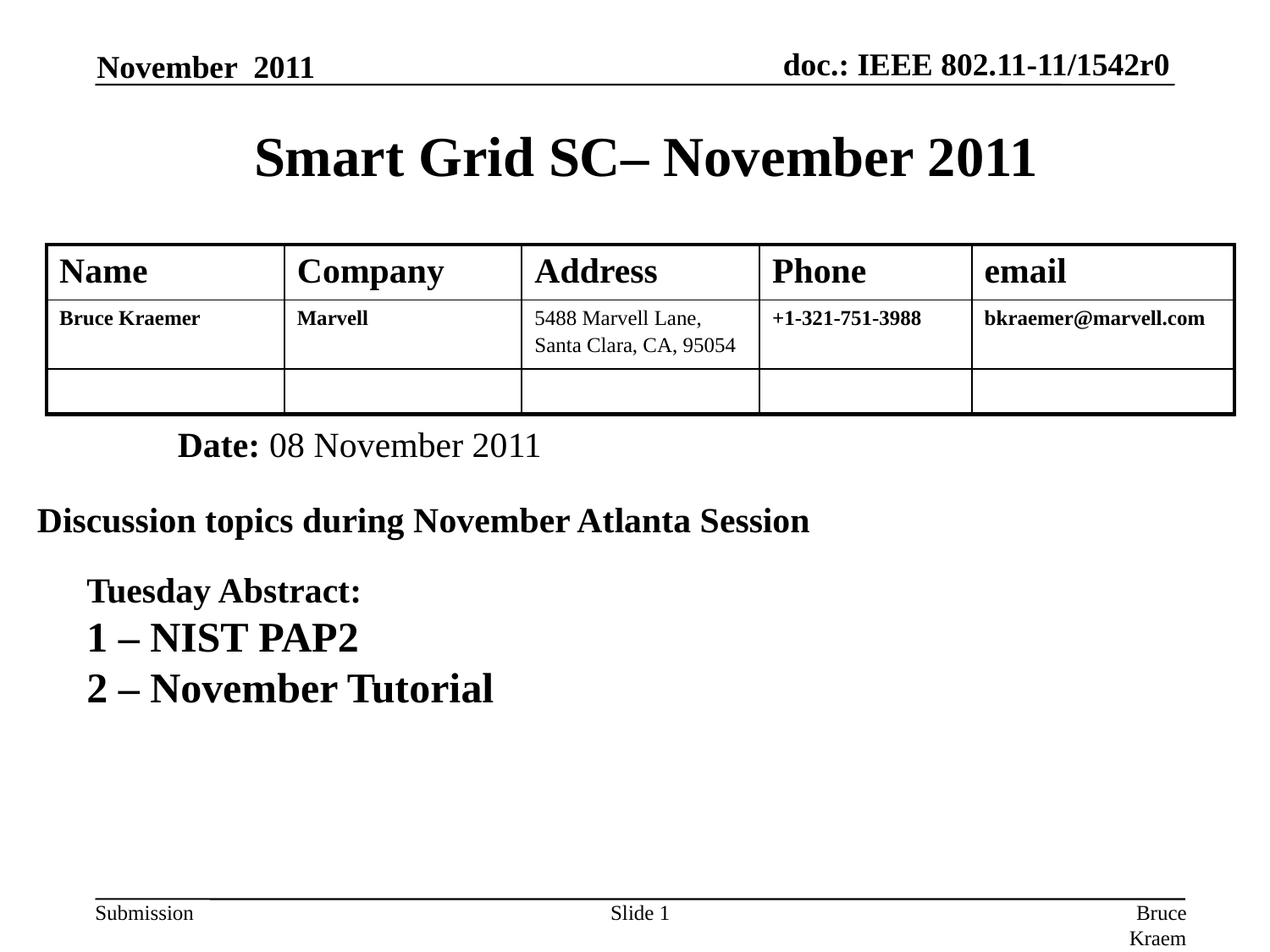

November  2011
# Smart Grid SC– November 2011
| Name | Company | Address | Phone | email |
| --- | --- | --- | --- | --- |
| Bruce Kraemer | Marvell | 5488 Marvell Lane, Santa Clara, CA, 95054 | +1-321-751-3988 | bkraemer@marvell.com |
|  |  |  |  |  |
Date: 08 November 2011
Discussion topics during November Atlanta Session
Tuesday Abstract:
1 – NIST PAP2
2 – November Tutorial
Slide 1
Bruce Kraemer, Marvell